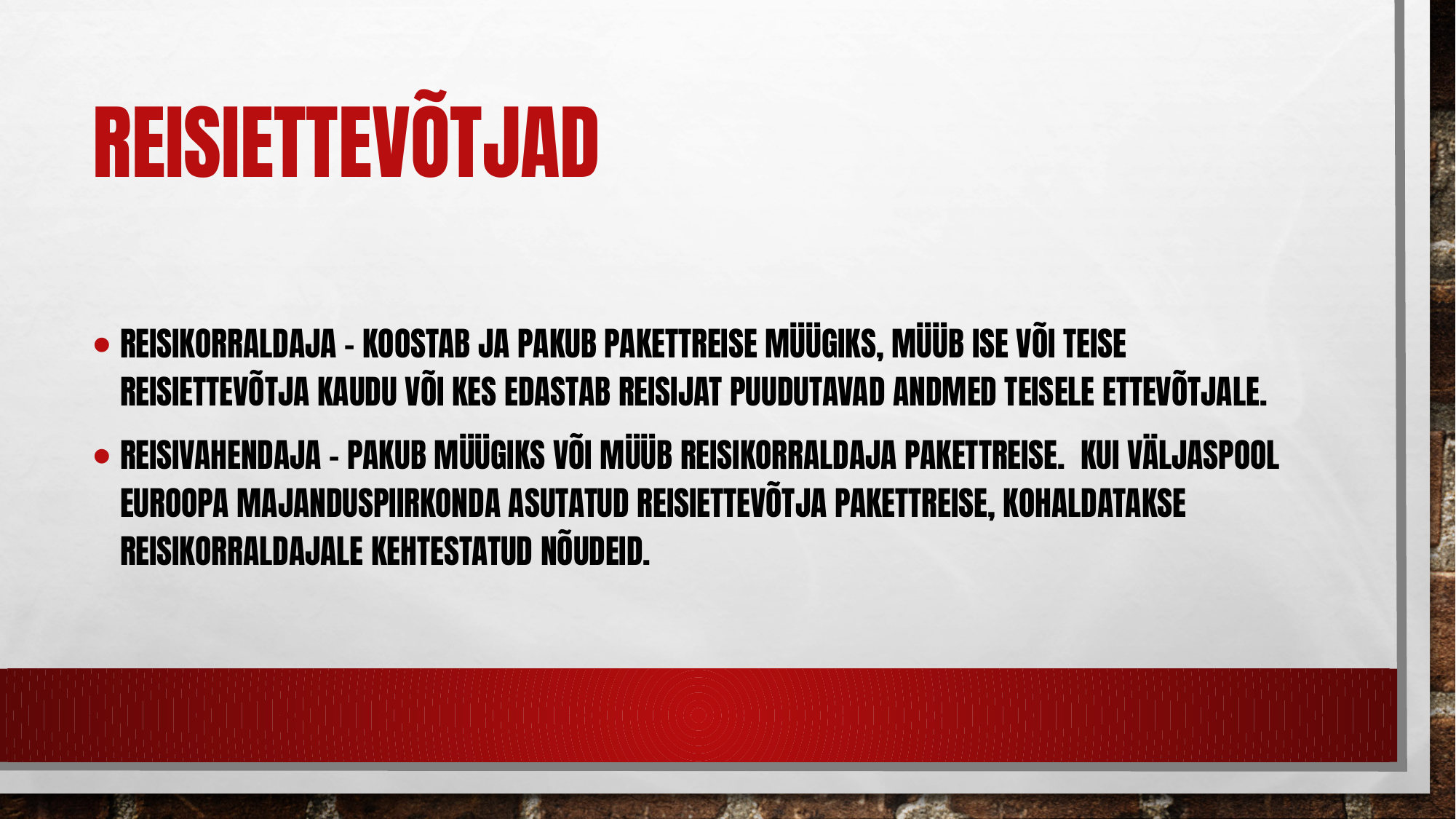

# reisiettevõtjad
Reisikorraldaja - koostab ja pakub pakettreise müügiks, müüb ise või teise reisiettevõtja kaudu või kes edastab reisijat puudutavad andmed teisele ettevõtjale.
Reisivahendaja - pakub müügiks või müüb reisikorraldaja pakettreise.  Kui väljaspool Euroopa Majanduspiirkonda asutatud reisiettevõtja pakettreise, kohaldatakse reisikorraldajale kehtestatud nõudeid.